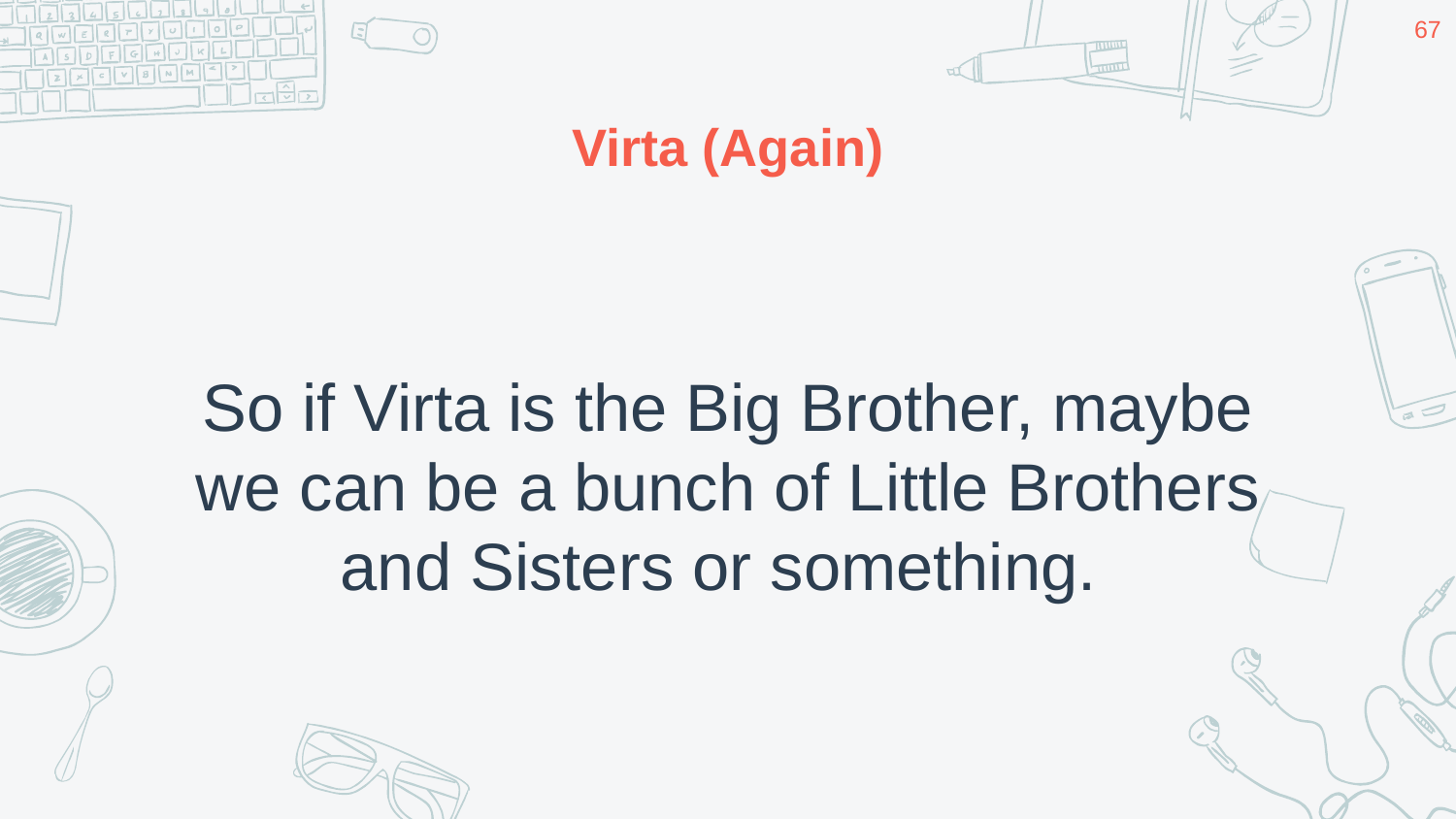

67
# Virta (Again)

So if Virta is the Big Brother, maybe we can be a bunch of Little Brothers and Sisters or something.